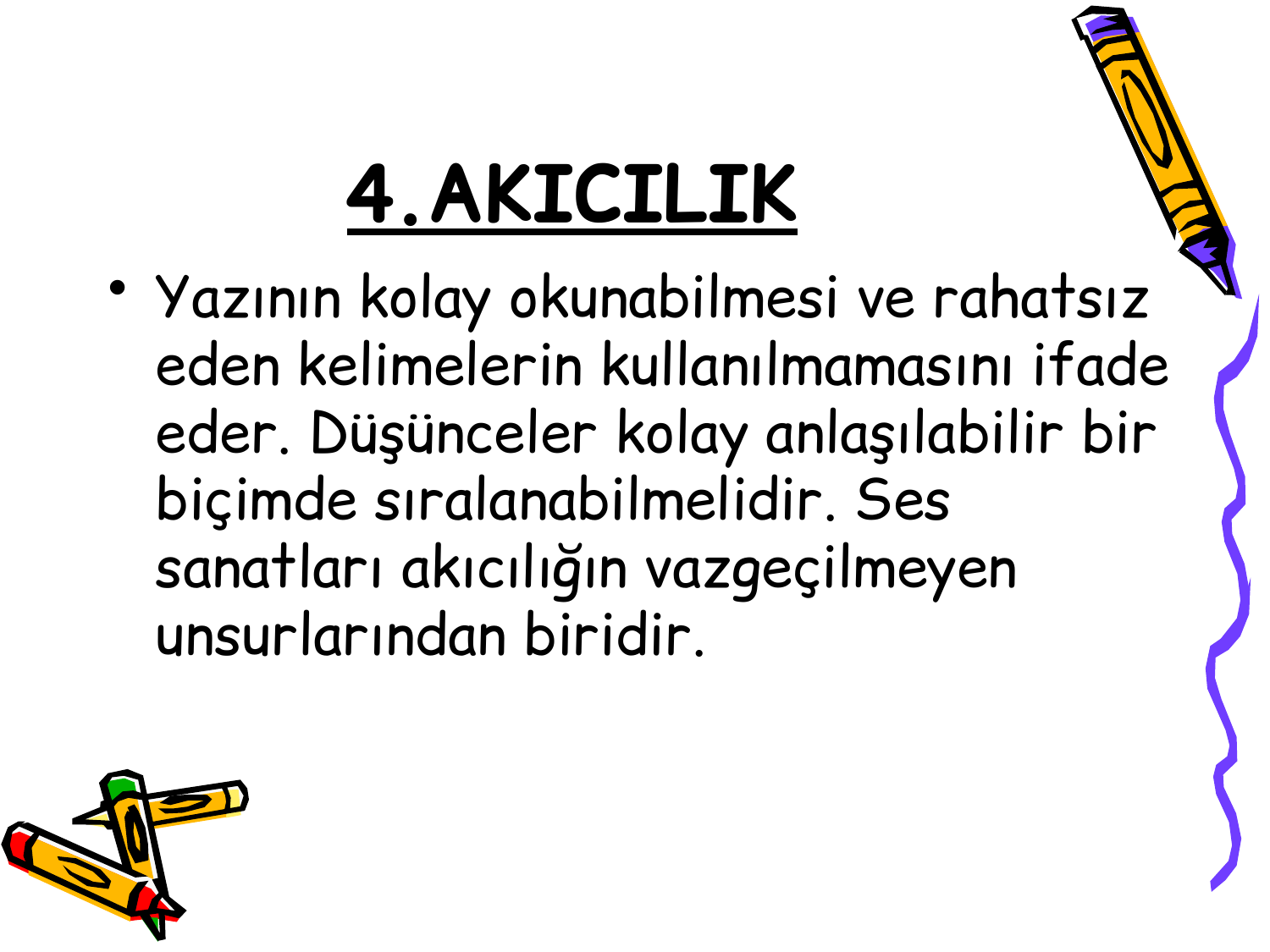

# 4.AKICILIK
Yazının kolay okunabilmesi ve rahatsız eden kelimelerin kullanılmamasını ifade eder. Düşünceler kolay anlaşılabilir bir biçimde sıralanabilmelidir. Ses sanatları akıcılığın vazgeçilmeyen unsurlarından biridir.